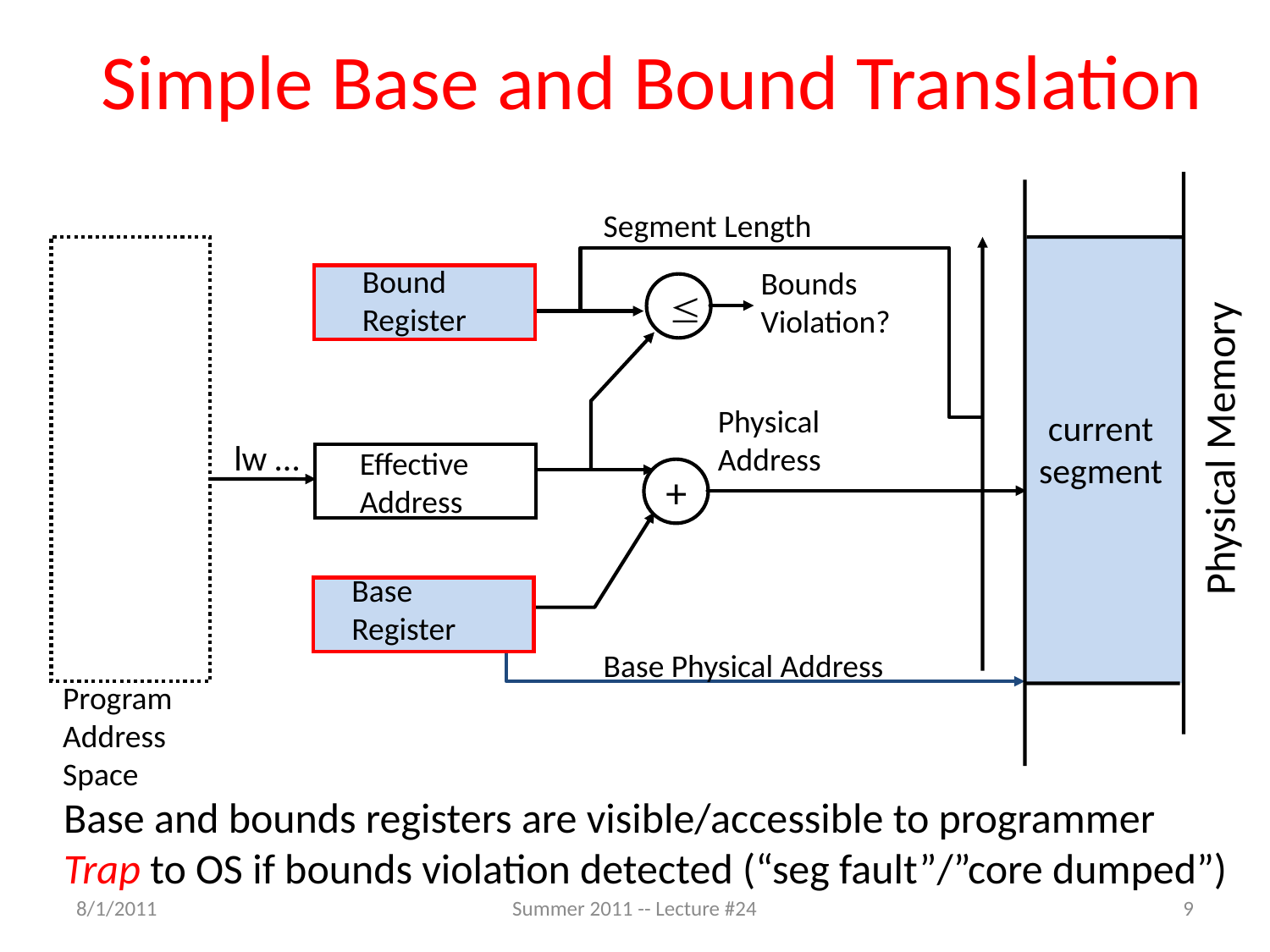

# Simple Base and Bound Translation

Segment Length

Bound
Register
Bounds
Violation?

≤

Physical
Address
current
segment
Physical Memory
lw …
Effective
Address

+

Base
Register

Base Physical Address

Program
Address
Space

Base and bounds registers are visible/accessible to programmer
Trap to OS if bounds violation detected (“seg fault”/”core dumped”)
8/1/2011
Summer 2011 -- Lecture #24
9